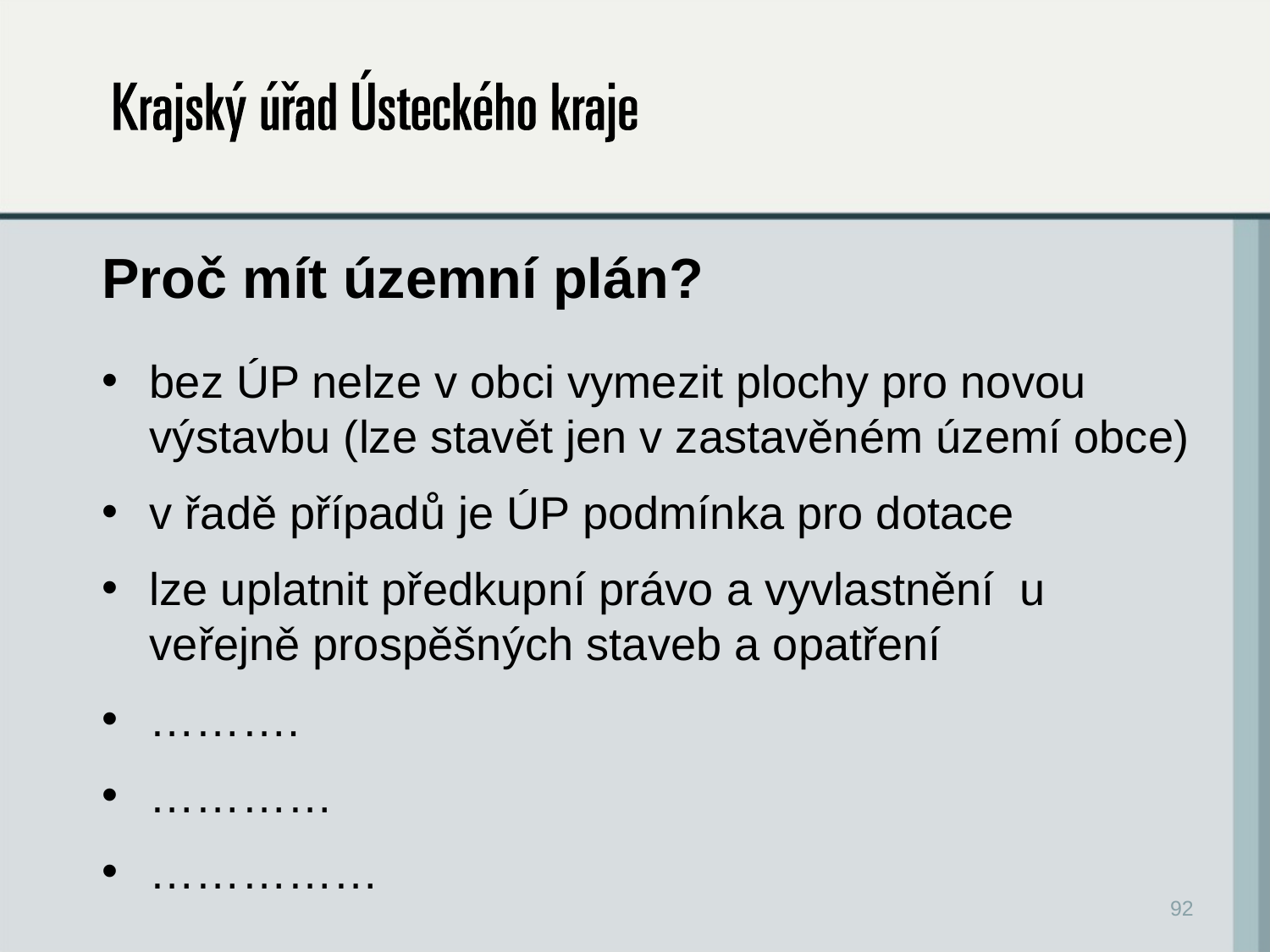

# Proč mít územní plán?
bez ÚP nelze v obci vymezit plochy pro novou výstavbu (lze stavět jen v zastavěném území obce)
v řadě případů je ÚP podmínka pro dotace
lze uplatnit předkupní právo a vyvlastnění  u veřejně prospěšných staveb a opatření
……….
…………
……………

92